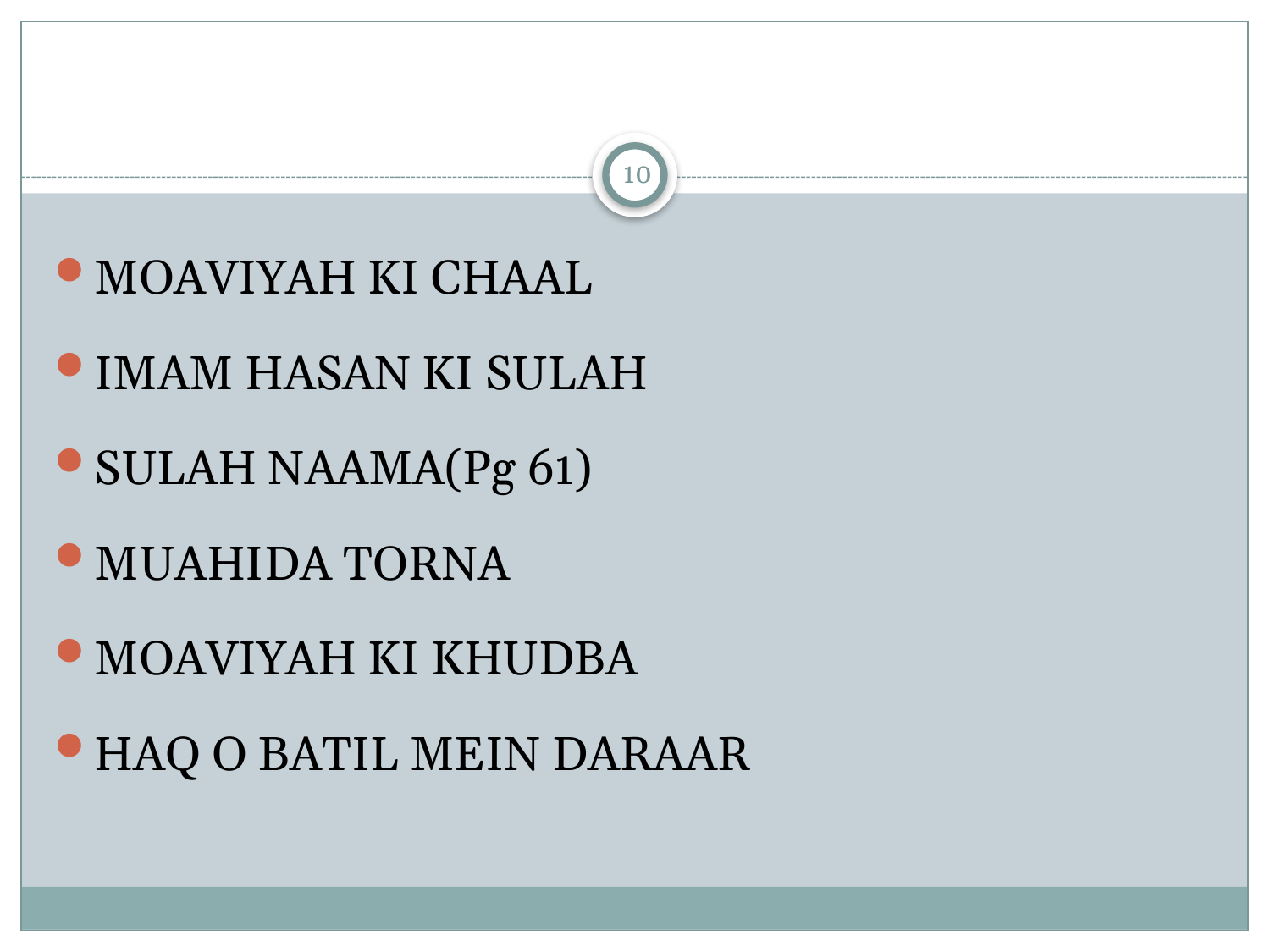

#
10
MOAVIYAH KI CHAAL
IMAM HASAN KI SULAH
SULAH NAAMA(Pg 61)
MUAHIDA TORNA
MOAVIYAH KI KHUDBA
HAQ O BATIL MEIN DARAAR